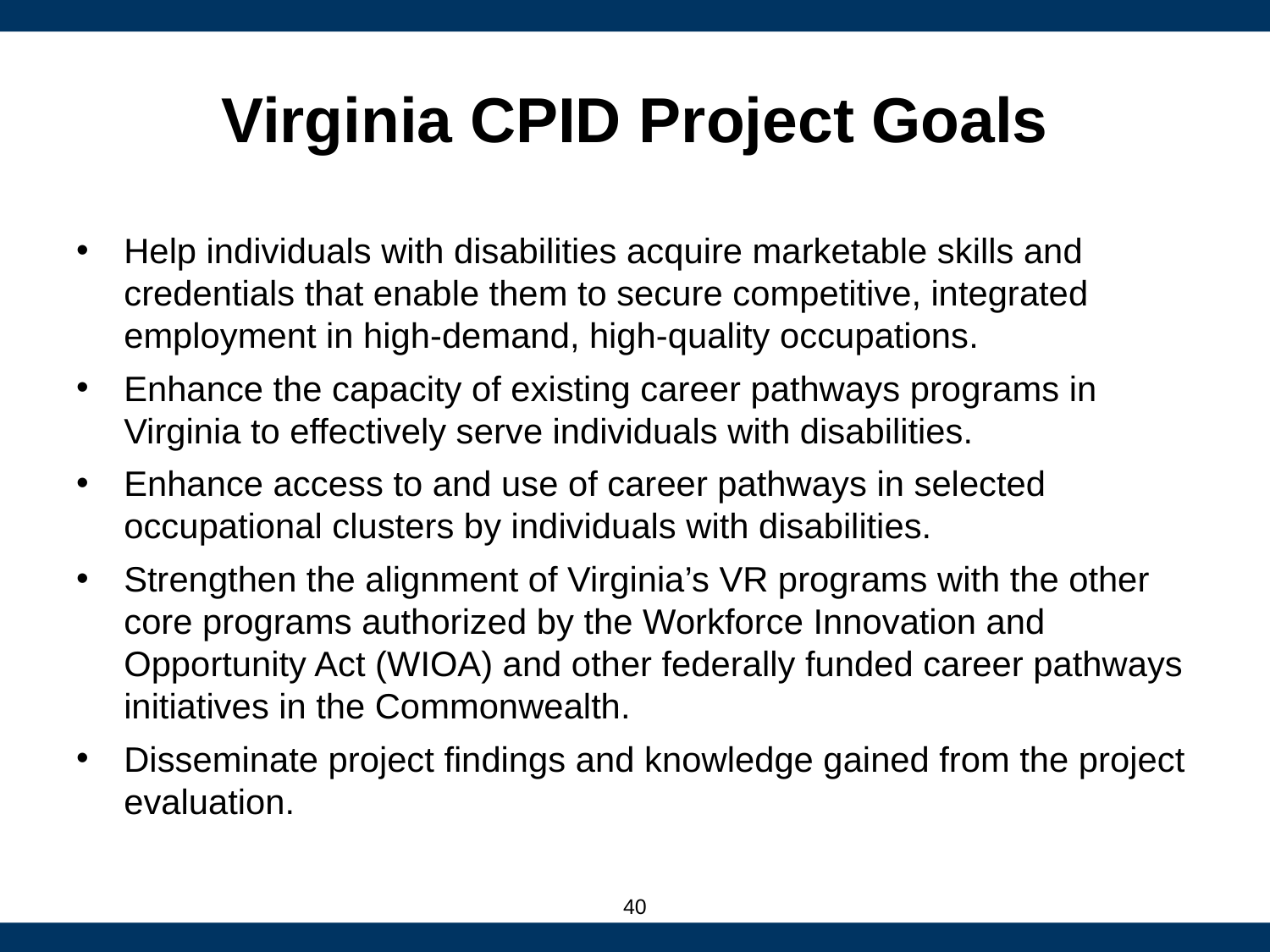

# Virginia CPID Project Goals
Help individuals with disabilities acquire marketable skills and credentials that enable them to secure competitive, integrated employment in high-demand, high-quality occupations.
Enhance the capacity of existing career pathways programs in Virginia to effectively serve individuals with disabilities.
Enhance access to and use of career pathways in selected occupational clusters by individuals with disabilities.
Strengthen the alignment of Virginia’s VR programs with the other core programs authorized by the Workforce Innovation and Opportunity Act (WIOA) and other federally funded career pathways initiatives in the Commonwealth.
Disseminate project findings and knowledge gained from the project evaluation.
40